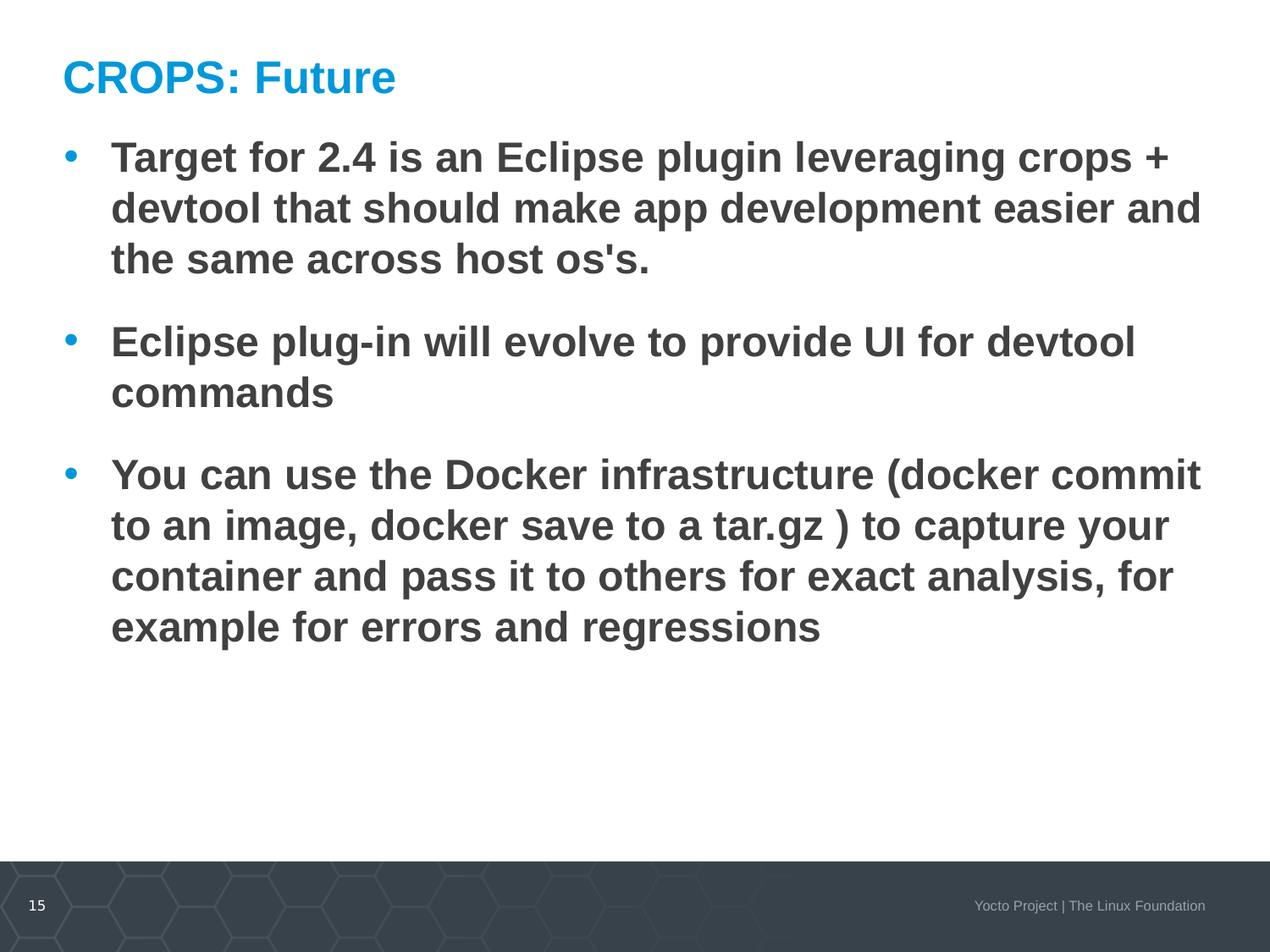

# CROPS: Future
Target for 2.4 is an Eclipse plugin leveraging crops + devtool that should make app development easier and the same across host os's.
Eclipse plug-in will evolve to provide UI for devtool commands
You can use the Docker infrastructure (docker commit to an image, docker save to a tar.gz ) to capture your container and pass it to others for exact analysis, for example for errors and regressions